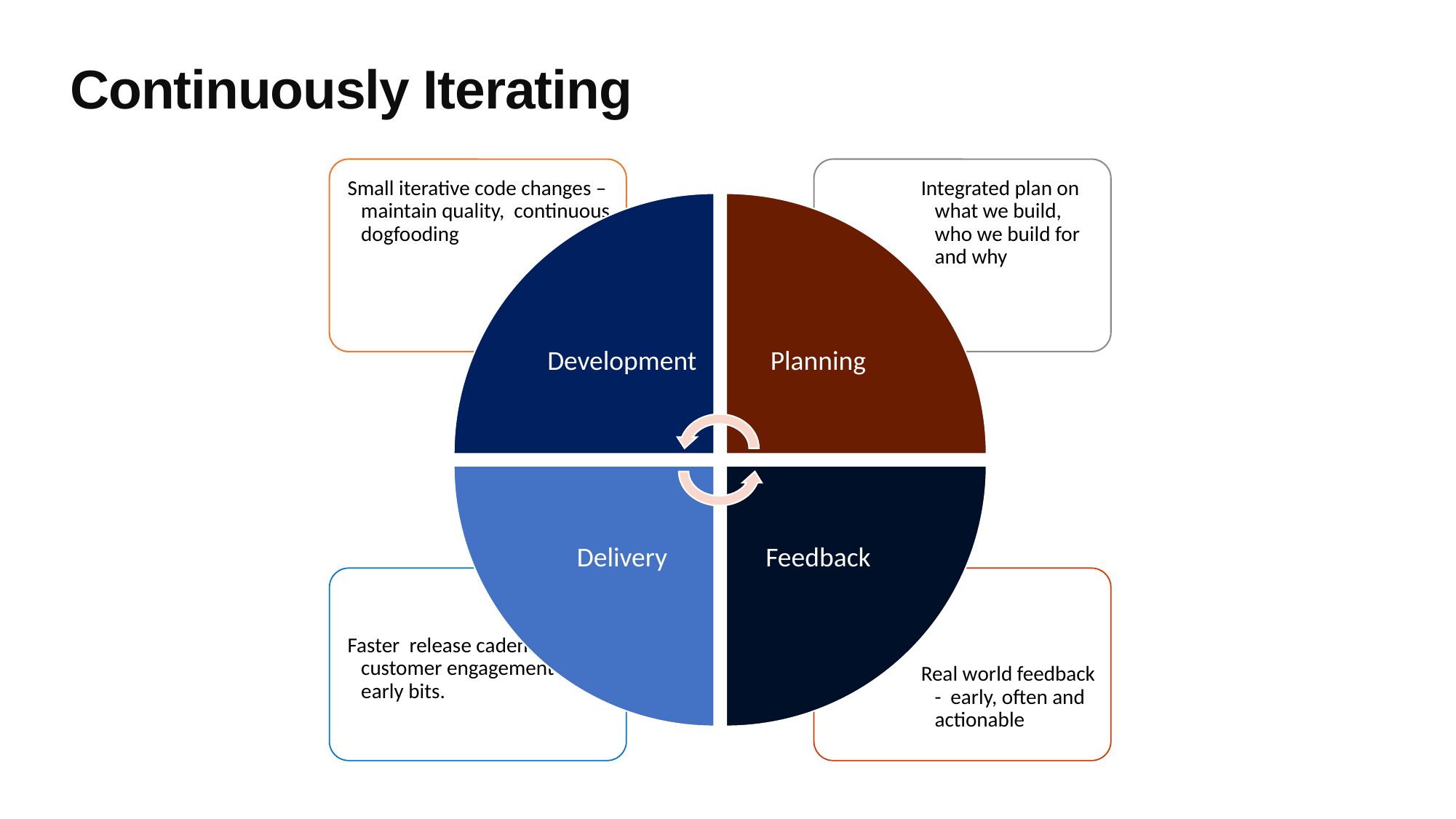

# Continuously Iterating

Real world feedback -  early, often and actionable
Faster  release cadence with customer engagement on early bits.
Integrated plan on what we build, who we build for and why
Small iterative code changes – maintain quality,  continuous dogfooding
Development
Planning
Feedback
Delivery